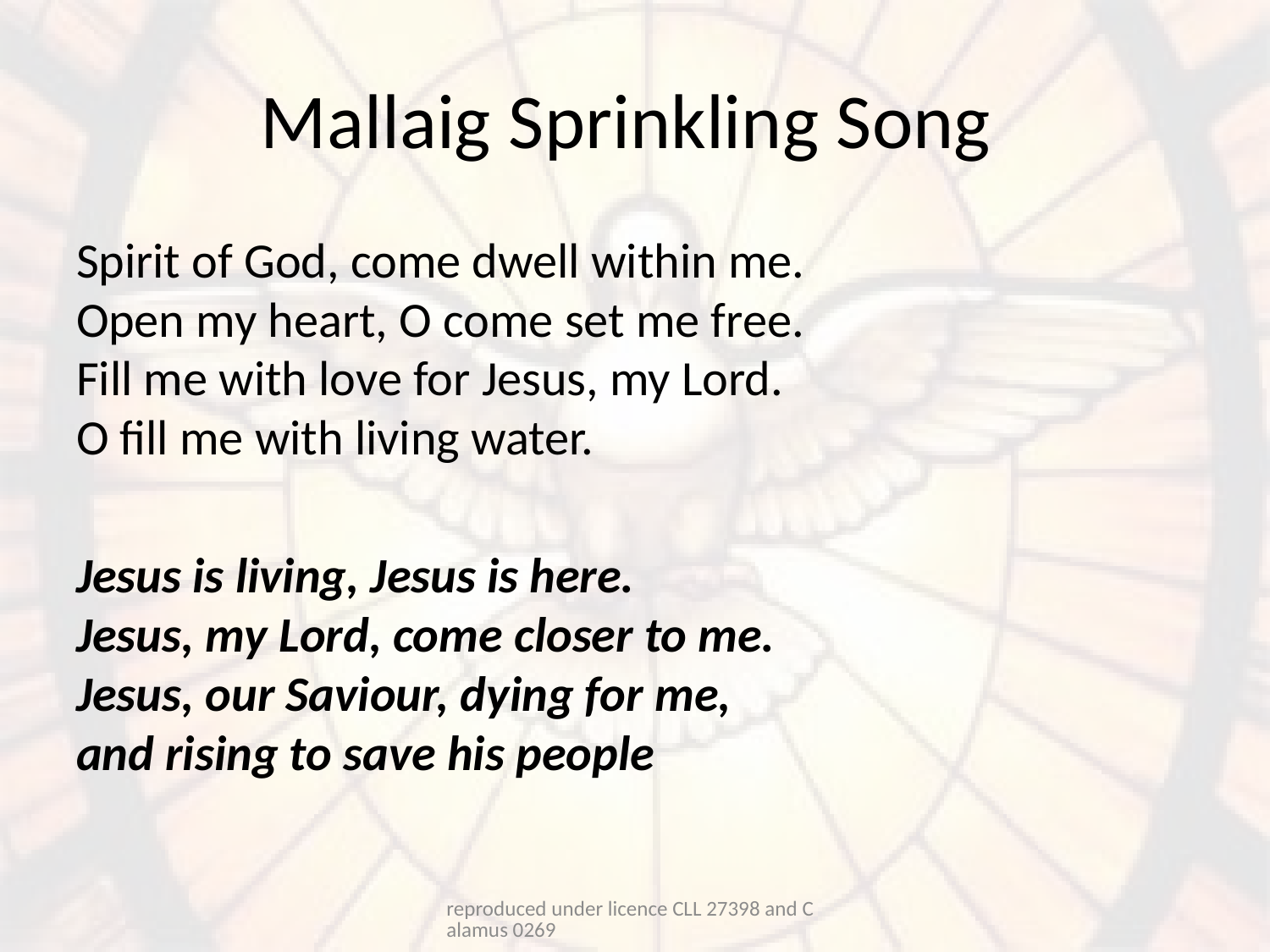

# Mallaig Sprinkling Song
Spirit of God, come dwell within me. 
Open my heart, O come set me free. 
Fill me with love for Jesus, my Lord.
O fill me with living water.

Jesus is living, Jesus is here. 
Jesus, my Lord, come closer to me.
Jesus, our Saviour, dying for me,
and rising to save his people

reproduced under licence CLL 27398 and Calamus 0269